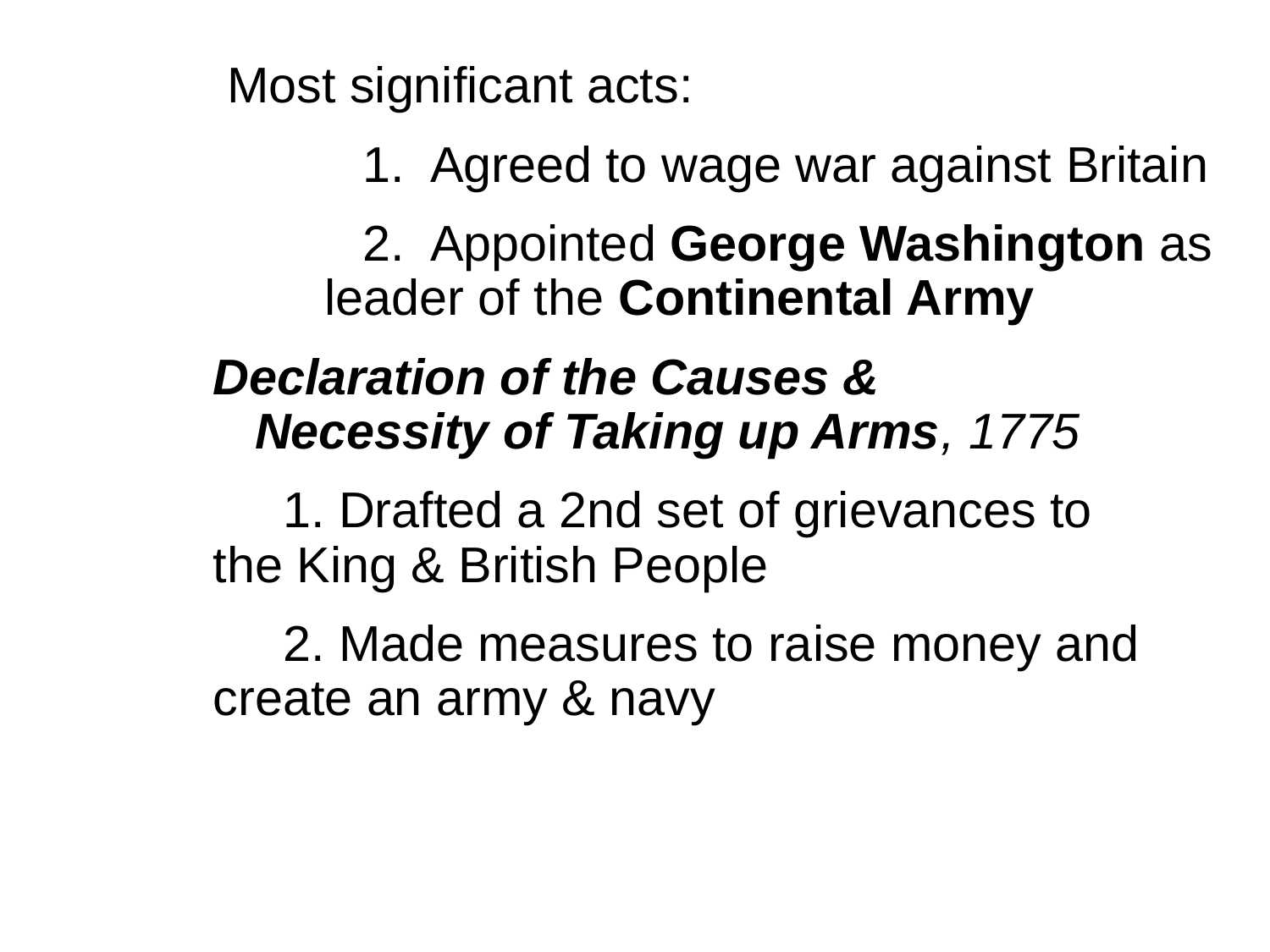

Most significant acts:
              1.  Agreed to wage war against Britain
              2.  Appointed George Washington as 	          leader of the Continental Army
		Declaration of the Causes & 	  	  	     Necessity of Taking up Arms, 1775
 		     1. Drafted a 2nd set of grievances to 		         the King & British People
 		     2. Made measures to raise money and 		create an army & navy